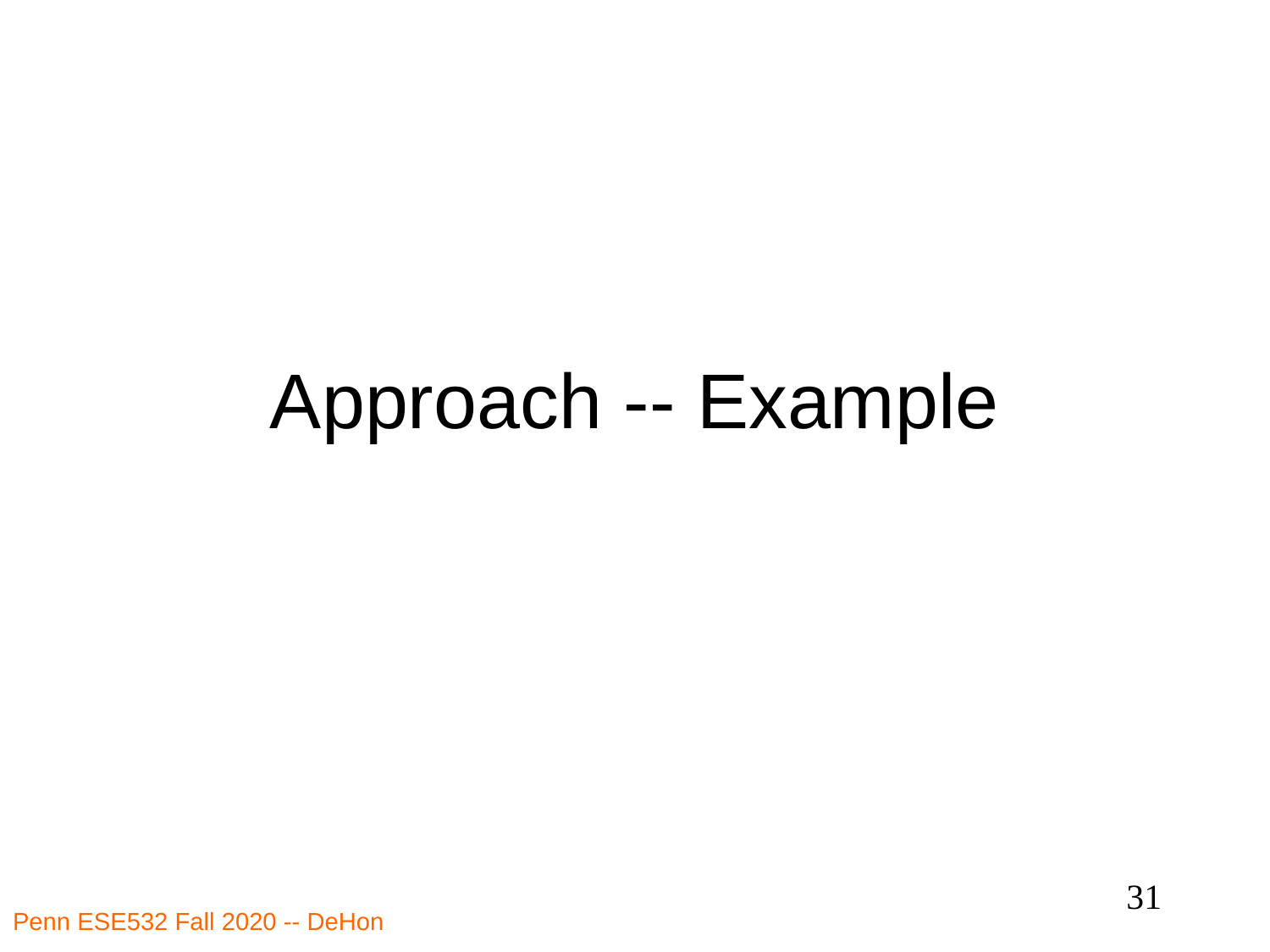

# Approach -- Example

31
Penn ESE532 Fall 2020 -- DeHon